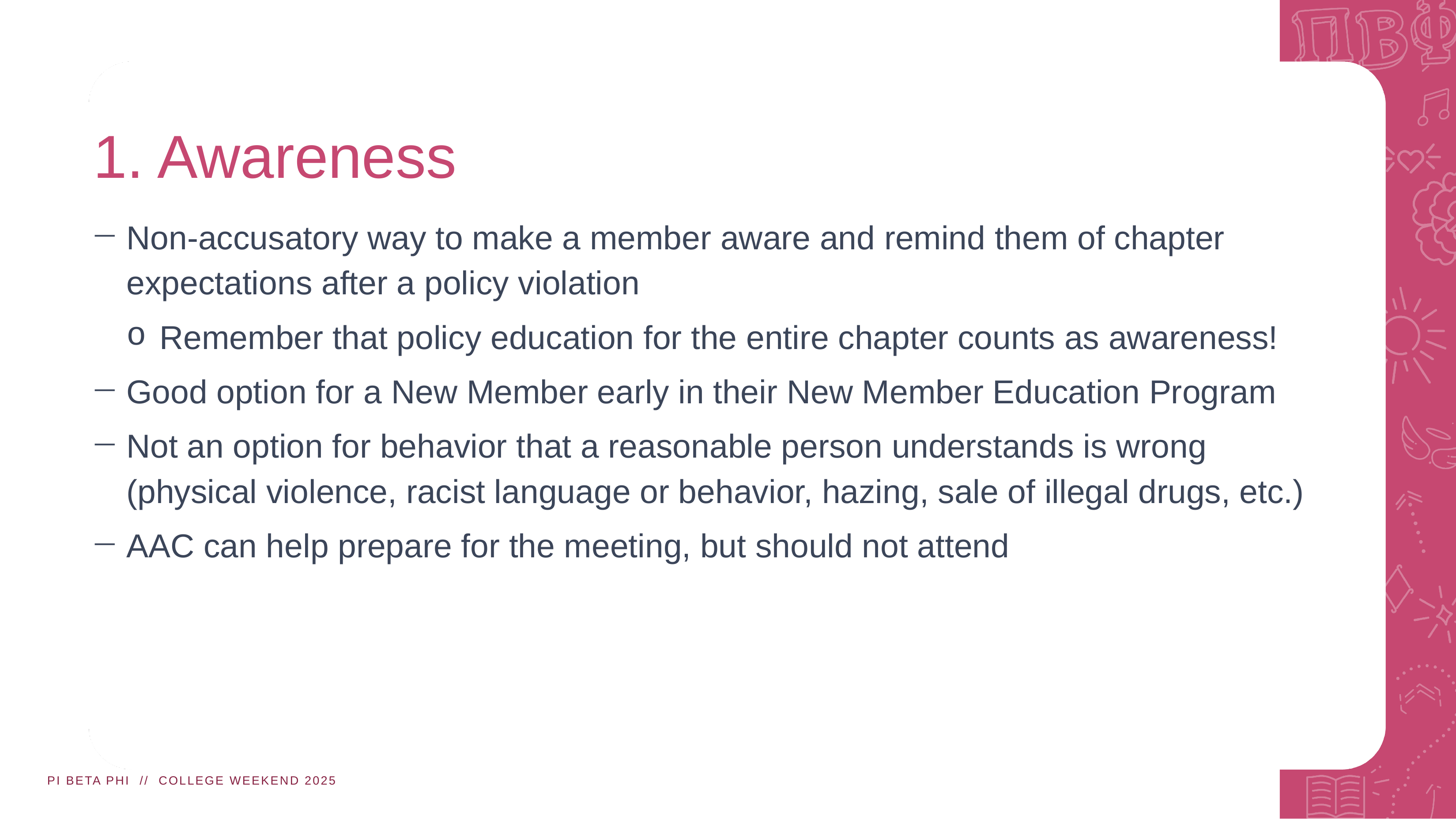

# 1. Awareness
Non-accusatory way to make a member aware and remind them of chapter expectations after a policy violation​
Remember that policy education for the entire chapter counts as awareness!​
Good option for a New Member early in their New Member Education Program​
Not an option for behavior that a reasonable person understands is wrong (physical violence, racist language or behavior, hazing, sale of illegal drugs, etc.)
AAC can help prepare for the meeting, but should not attend